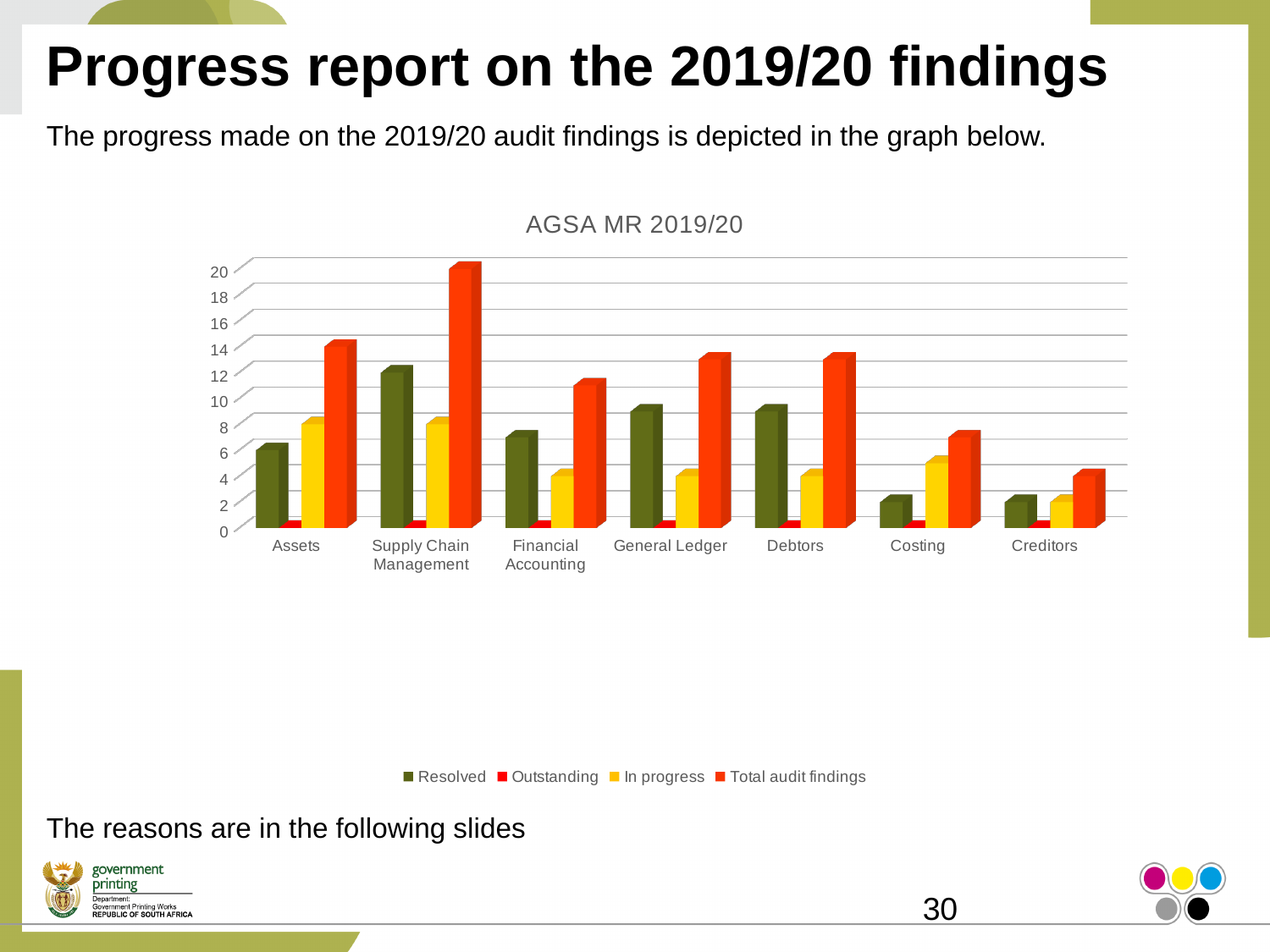

# Progress report on the 2019/20 findings

The progress made on the 2019/20 audit findings is depicted in the graph below.

[unsupported chart]

The reasons are in the following slides
30